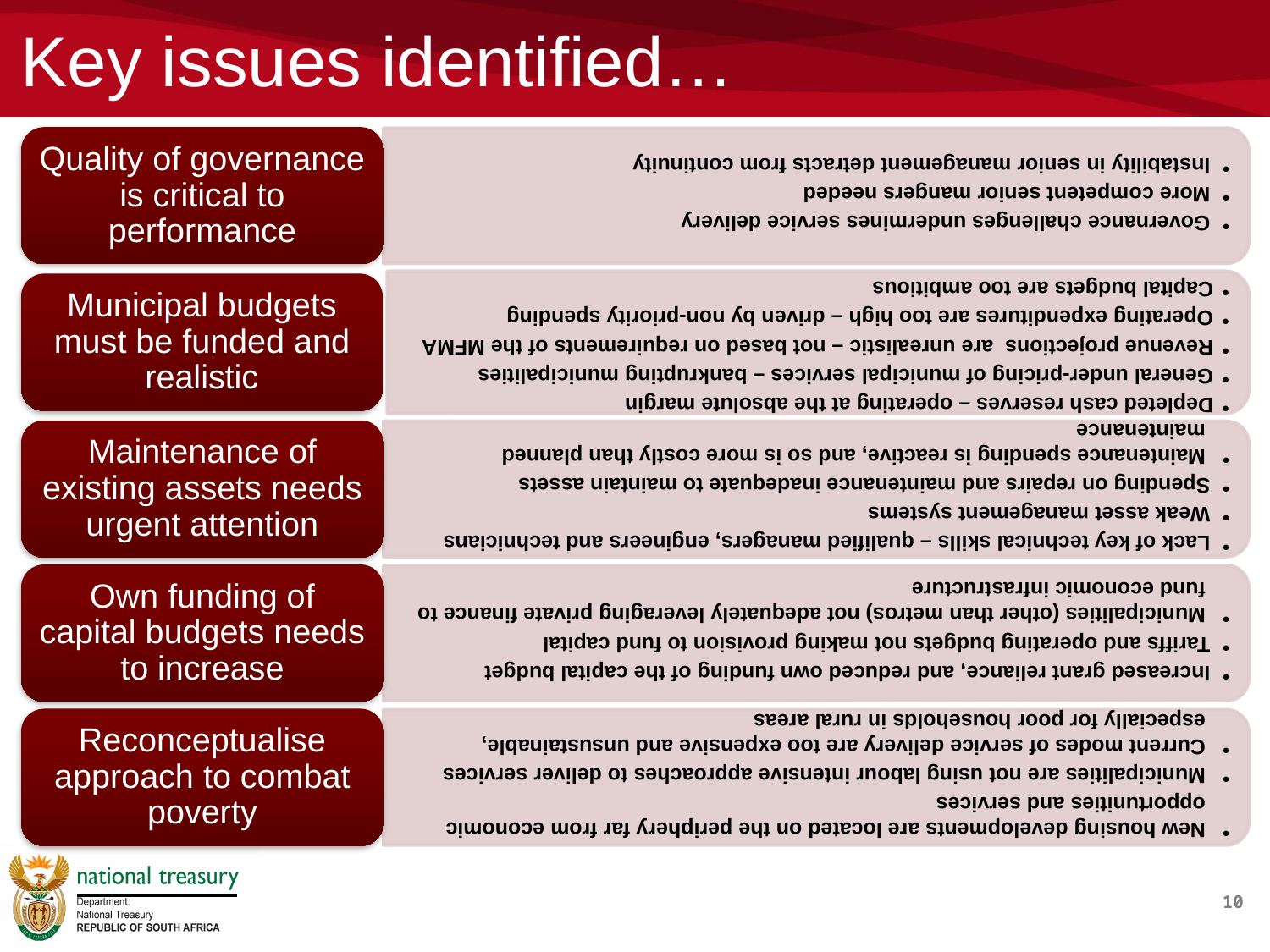

# Key issues identified…
  Governance challenges undermines service delivery
  More competent senior mangers needed
  Instability in senior management detracts from continuity
Quality of governance is critical to performance
Depleted cash reserves – operating at the absolute margin
General under-pricing of municipal services – bankrupting municipalities
Revenue projections  are unrealistic – not based on requirements of the MFMA
Operating expenditures are too high – driven by non-priority spending
Capital budgets are too ambitious
Municipal budgets must be funded and realistic
  Lack of key technical skills – qualified managers, engineers and technicians
  Weak asset management systems
  Spending on repairs and maintenance inadequate to maintain assets
Maintenance spending is reactive, and so is more costly than planned maintenance
Maintenance of existing assets needs urgent attention
  Increased grant reliance, and reduced own funding of the capital budget
  Tariffs and operating budgets not making provision to fund capital
Municipalities (other than metros) not adequately leveraging private finance to fund economic infrastructure
Own funding of capital budgets needs to increase
New housing developments are located on the periphery far from economic opportunities and services
Municipalities are not using labour intensive approaches to deliver services
Current modes of service delivery are too expensive and unsustainable,   especially for poor households in rural areas
Reconceptualise approach to combat poverty
10